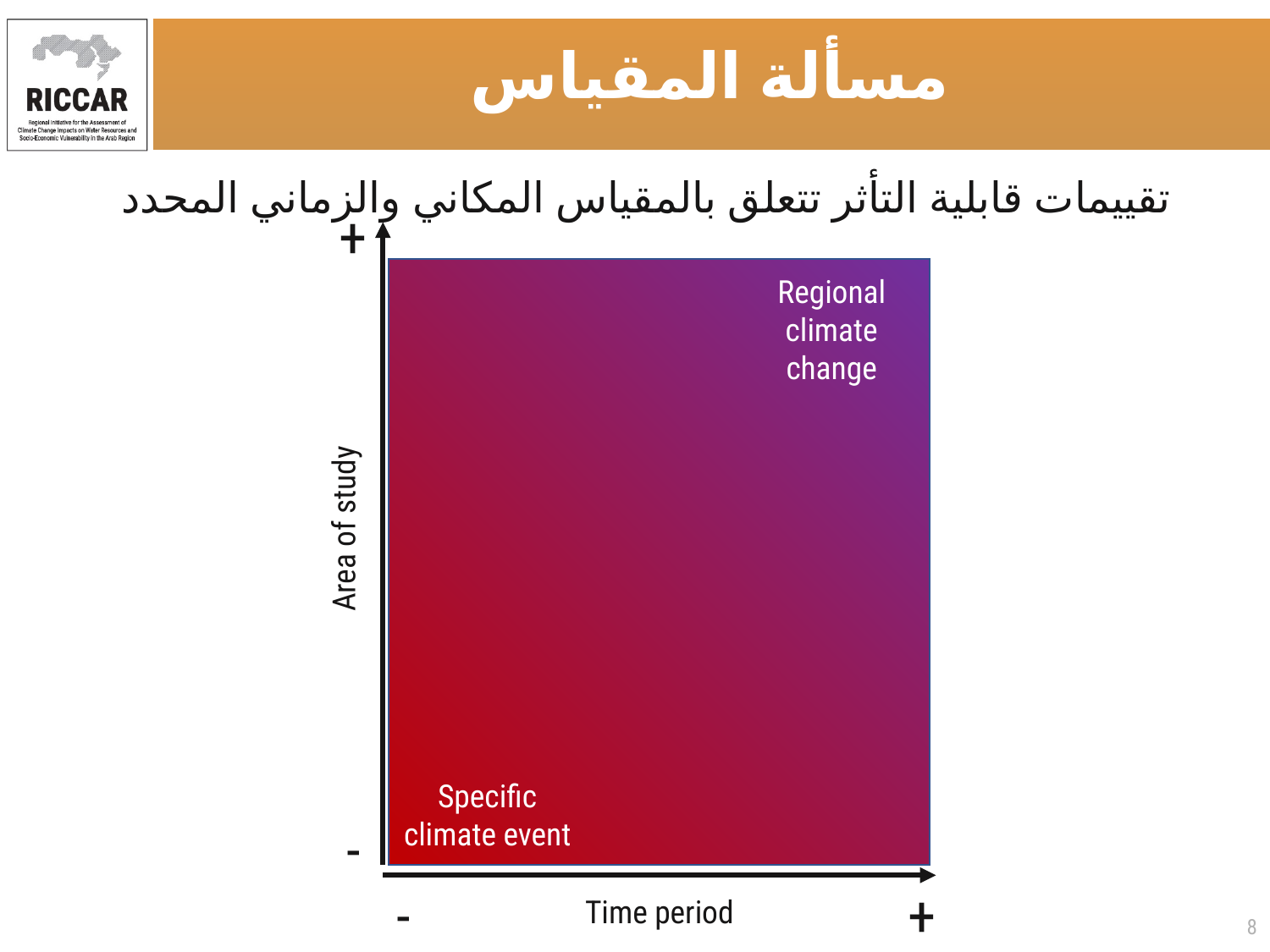

مسألة المقياس
تقييمات قابلية التأثر تتعلق بالمقياس المكاني والزماني المحدد
+

Regional climate change
Area of study
Specific climate event
-
-
+
Time period
8